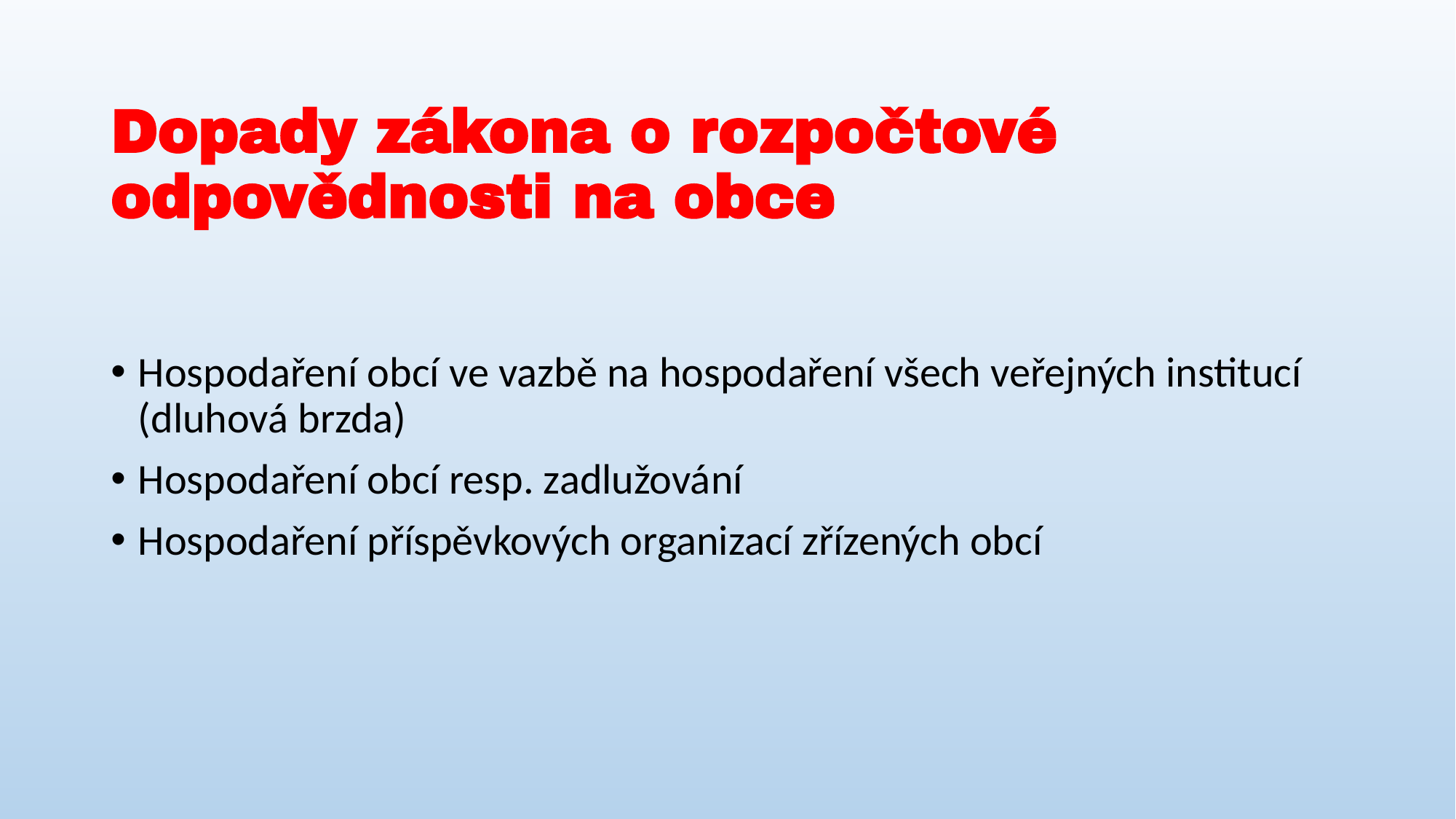

# Dopady zákona o rozpočtové odpovědnosti na obce

Hospodaření obcí ve vazbě na hospodaření všech veřejných institucí (dluhová brzda)
Hospodaření obcí resp. zadlužování
Hospodaření příspěvkových organizací zřízených obcí